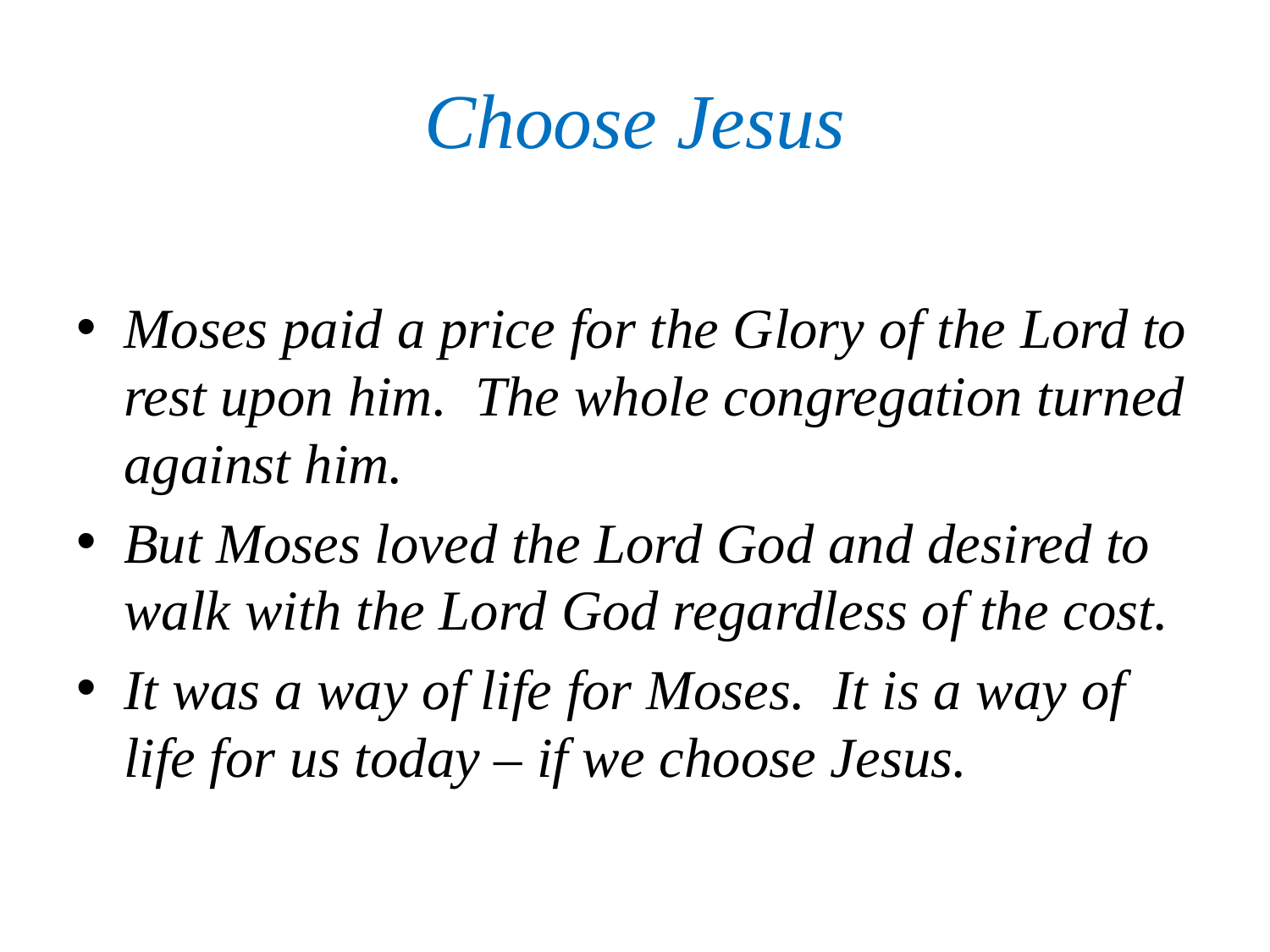

# Choose Jesus
Moses paid a price for the Glory of the Lord to rest upon him.  The whole congregation turned against him.
But Moses loved the Lord God and desired to walk with the Lord God regardless of the cost.
It was a way of life for Moses.  It is a way of life for us today – if we choose Jesus.